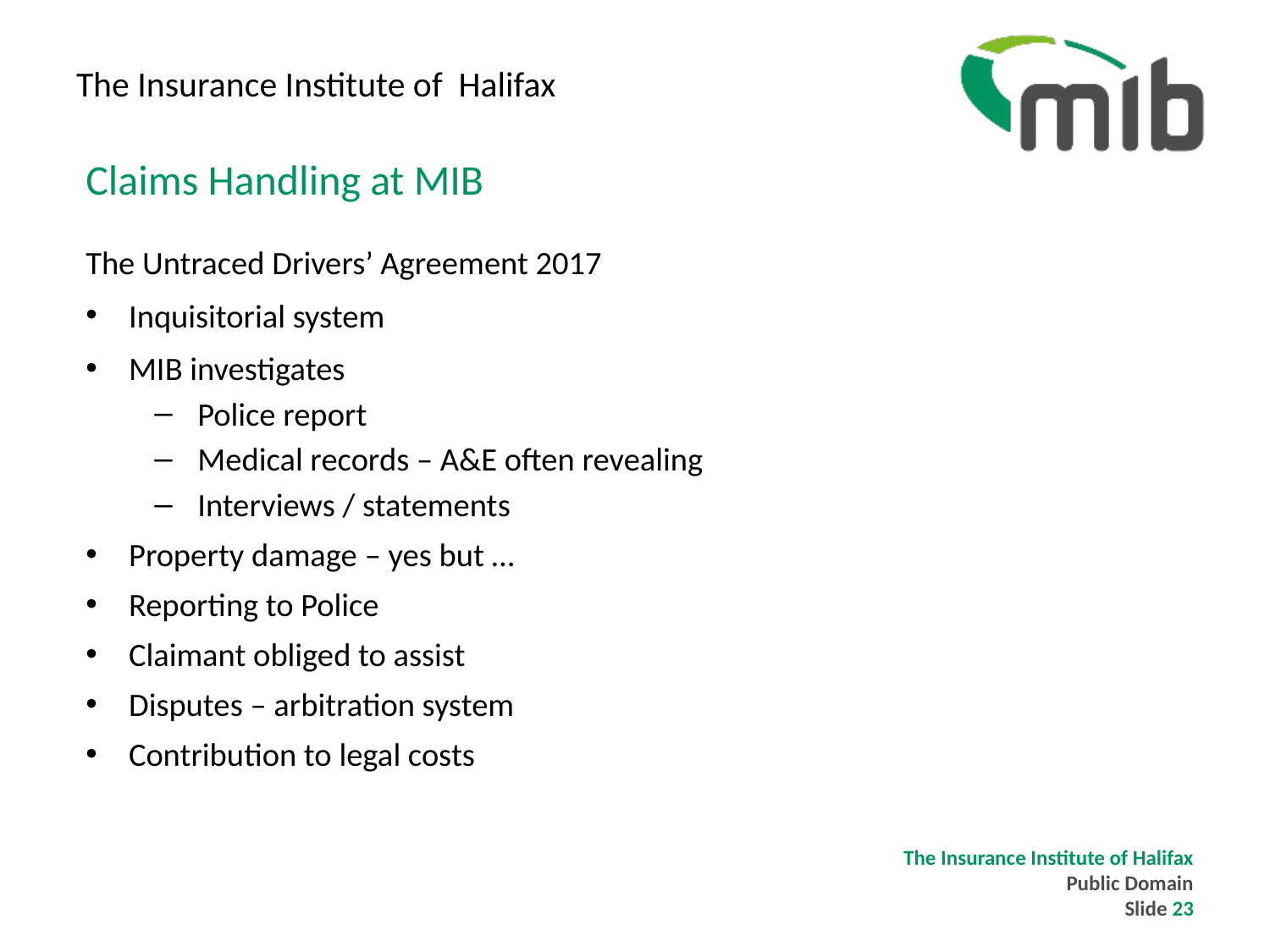

# The Insurance Institute of  Halifax
Claims Handling at MIB
The Untraced Drivers’ Agreement 2017
Inquisitorial system
MIB investigates
Police report
Medical records – A&E often revealing
Interviews / statements
Property damage – yes but …
Reporting to Police
Claimant obliged to assist
Disputes – arbitration system
Contribution to legal costs

The Insurance Institute of Halifax
Public Domain
Slide 23